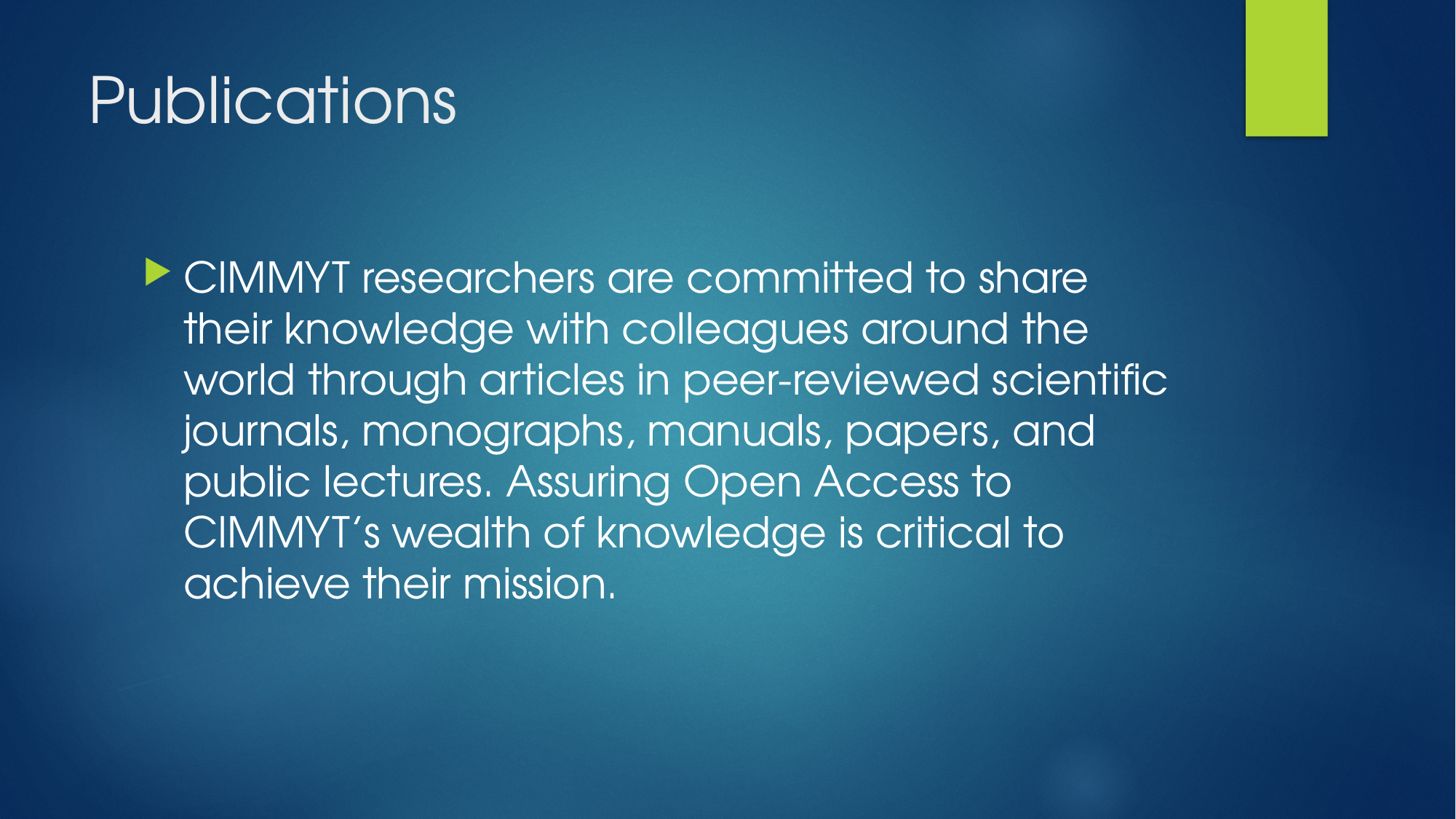

# Publications
CIMMYT researchers are committed to share their knowledge with colleagues around the world through articles in peer-reviewed scientific journals, monographs, manuals, papers, and public lectures. Assuring Open Access to CIMMYT’s wealth of knowledge is critical to achieve their mission.